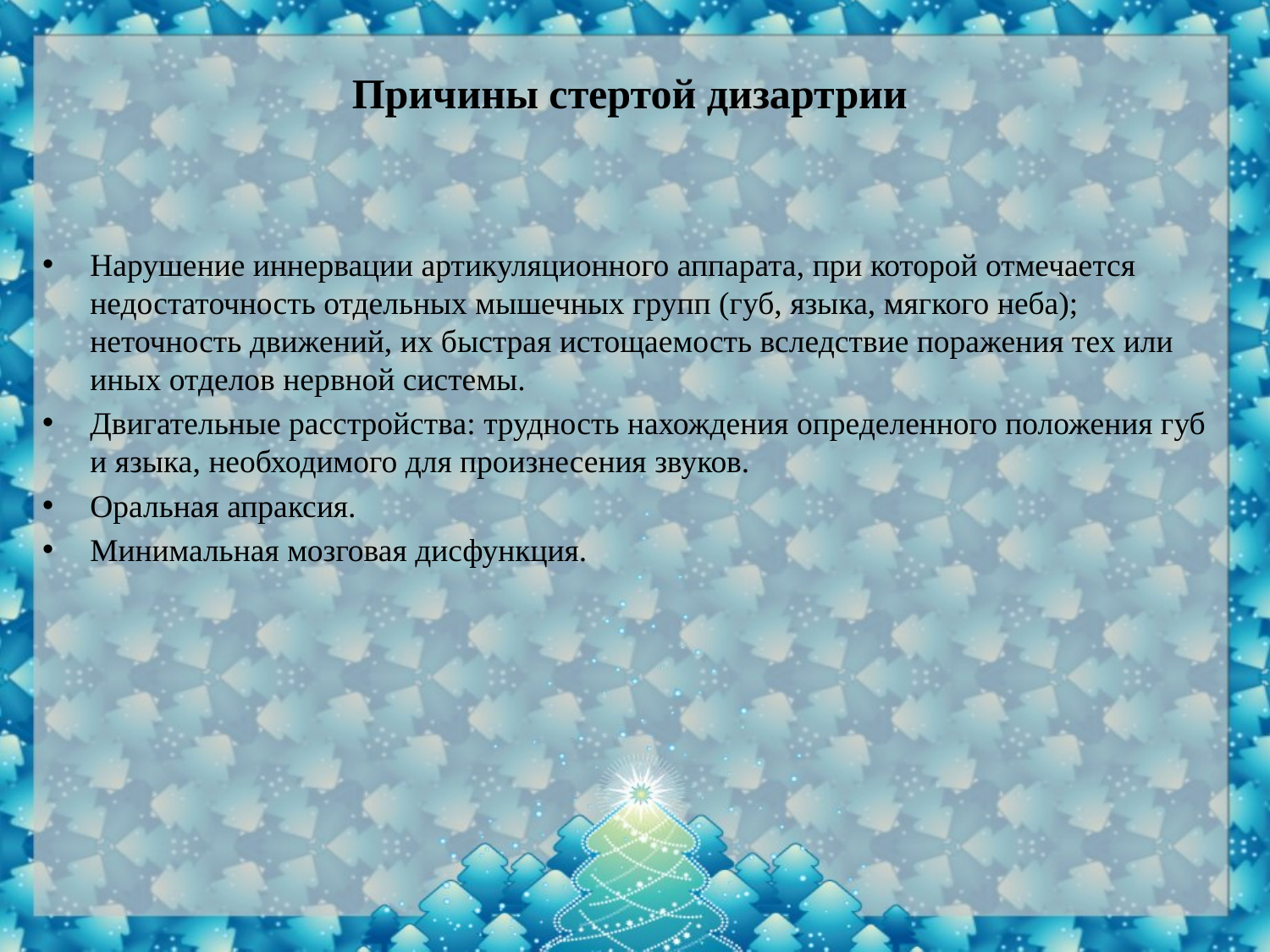

# Причины стертой дизартрии
Нарушение иннервации артикуляционного аппарата, при которой отмечается недостаточность отдельных мышечных групп (губ, языка, мягкого неба); неточность движений, их быстрая истощаемость вследствие поражения тех или иных отделов нервной системы.
Двигательные расстройства: трудность нахождения определенного положения губ и языка, необходимого для произнесения звуков.
Оральная апраксия.
Минимальная мозговая дисфункция.